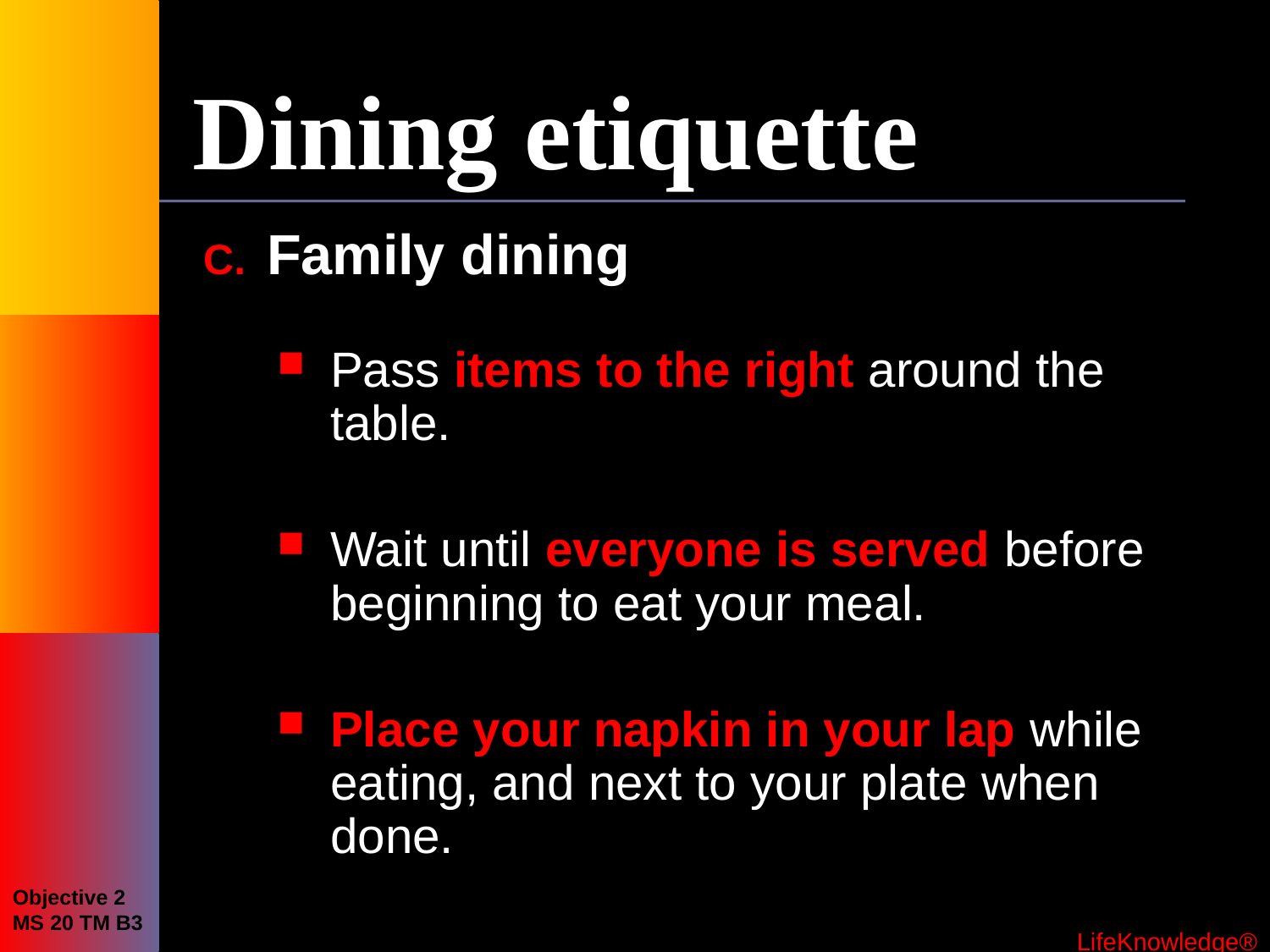

# Dining etiquette
Family dining
Pass items to the right around the table.

Wait until everyone is served before beginning to eat your meal.

Place your napkin in your lap while eating, and next to your plate when done.
Objective 2
MS 20 TM B3